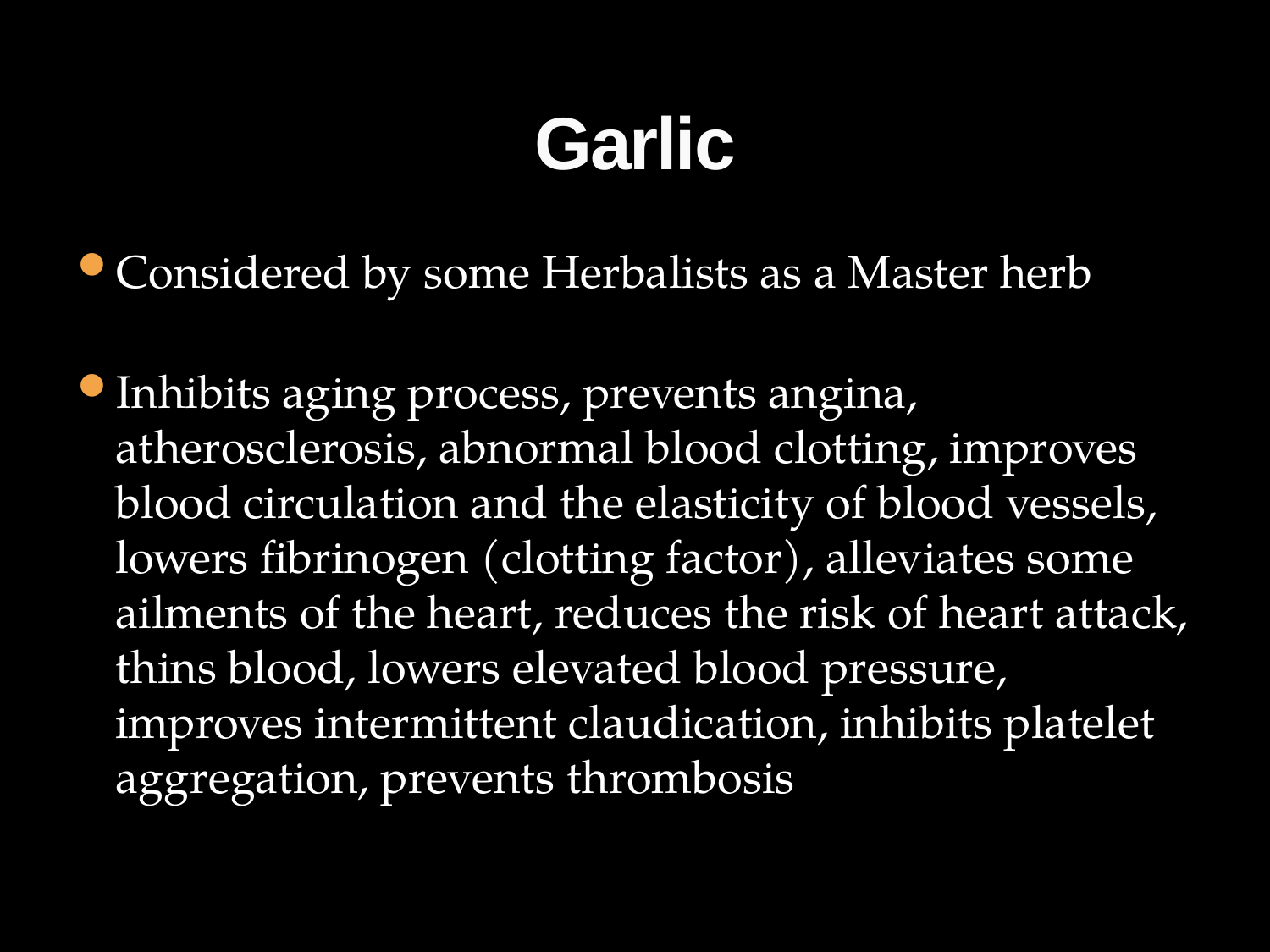

# Garlic
Considered by some Herbalists as a Master herb
Inhibits aging process, prevents angina, atherosclerosis, abnormal blood clotting, improves blood circulation and the elasticity of blood vessels, lowers fibrinogen (clotting factor), alleviates some ailments of the heart, reduces the risk of heart attack, thins blood, lowers elevated blood pressure, improves intermittent claudication, inhibits platelet aggregation, prevents thrombosis